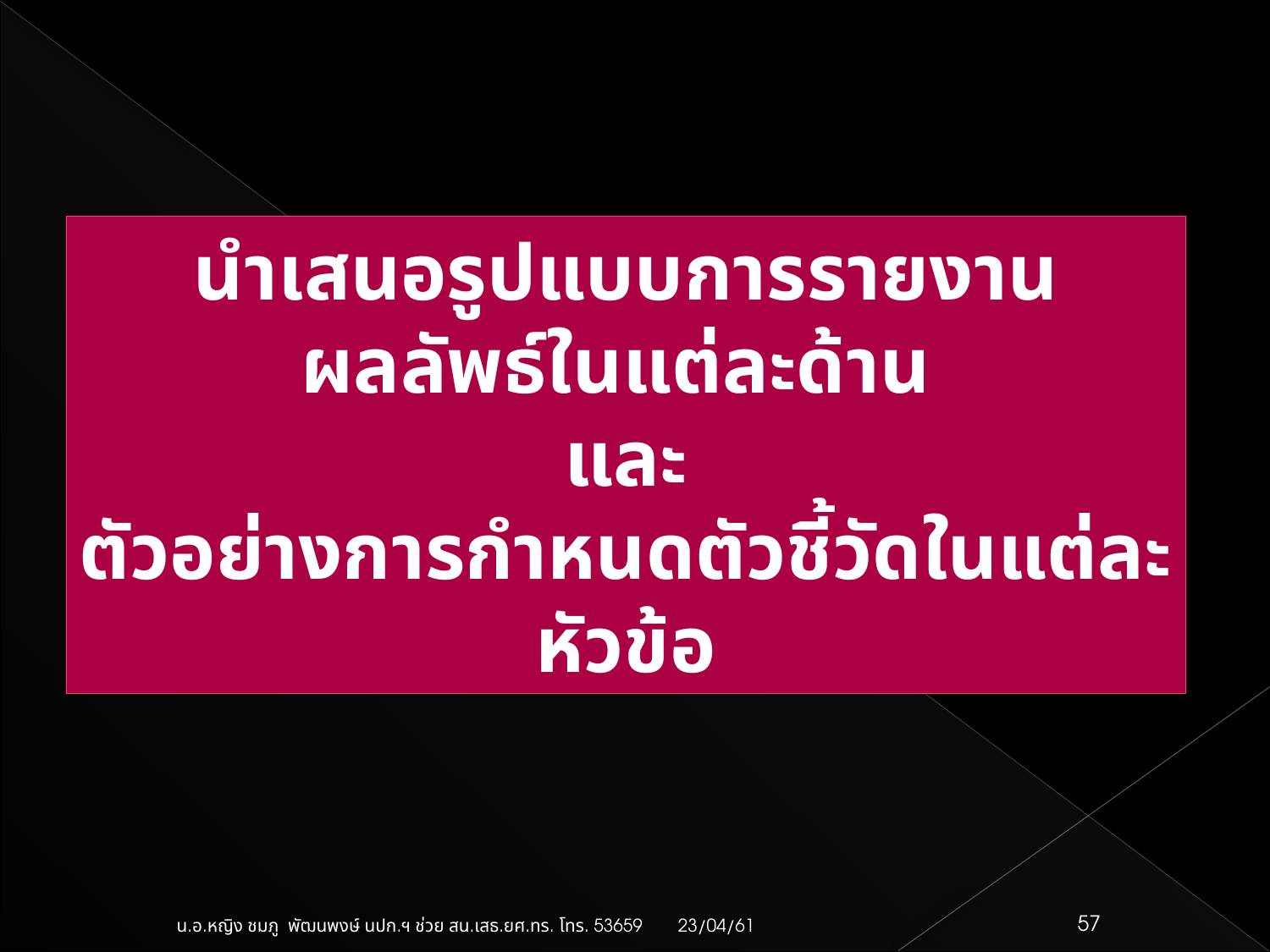

นำเสนอรูปแบบการรายงานผลลัพธ์ในแต่ละด้าน
และ
ตัวอย่างการกำหนดตัวชี้วัดในแต่ละหัวข้อ
23/04/61
57
น.อ.หญิง ชมภู  พัฒนพงษ์ นปก.ฯ ช่วย สน.เสธ.ยศ.ทร. โทร. 53659